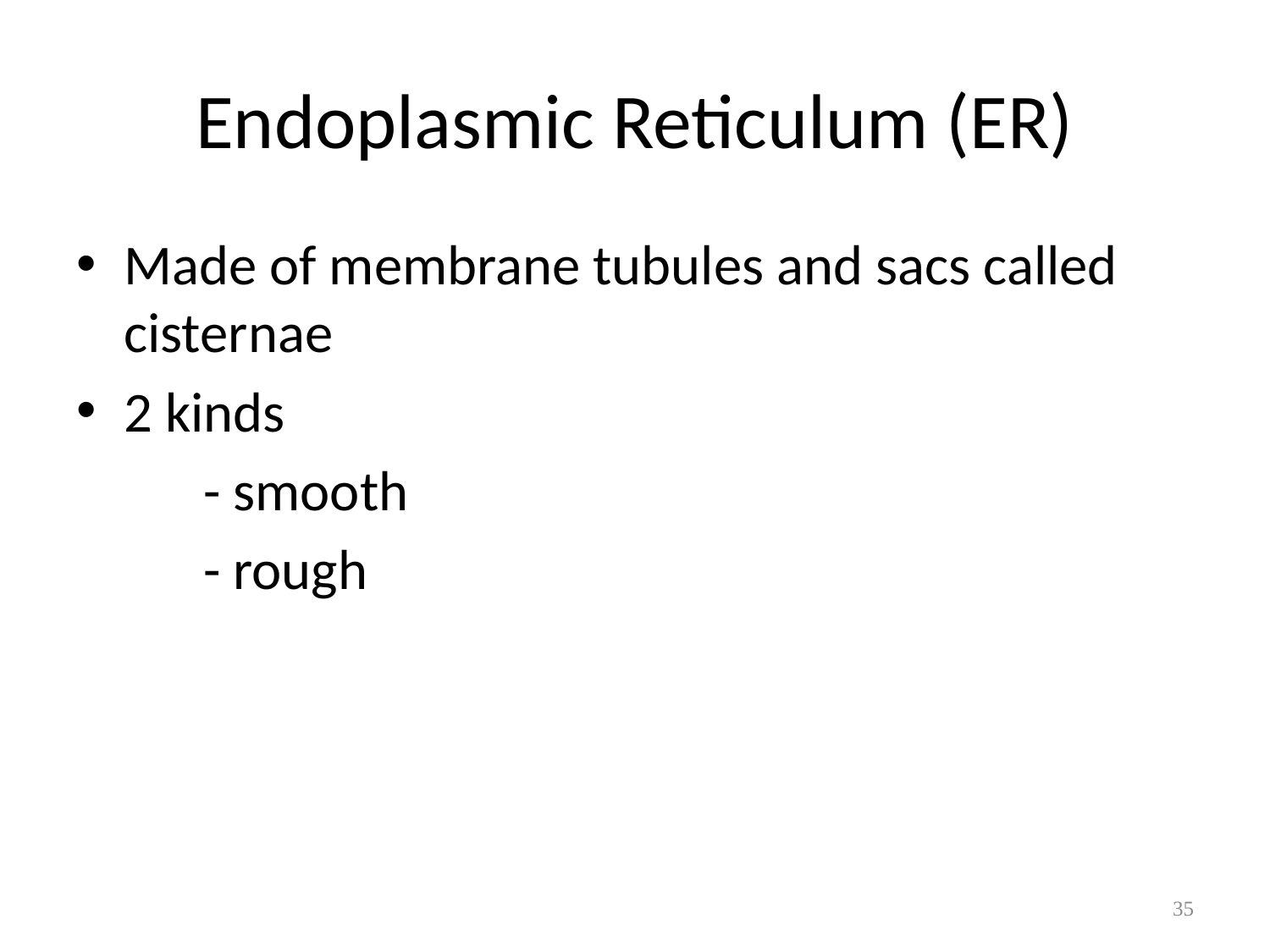

# Endoplasmic Reticulum (ER)
Made of membrane tubules and sacs called cisternae
2 kinds
	- smooth
	- rough

35